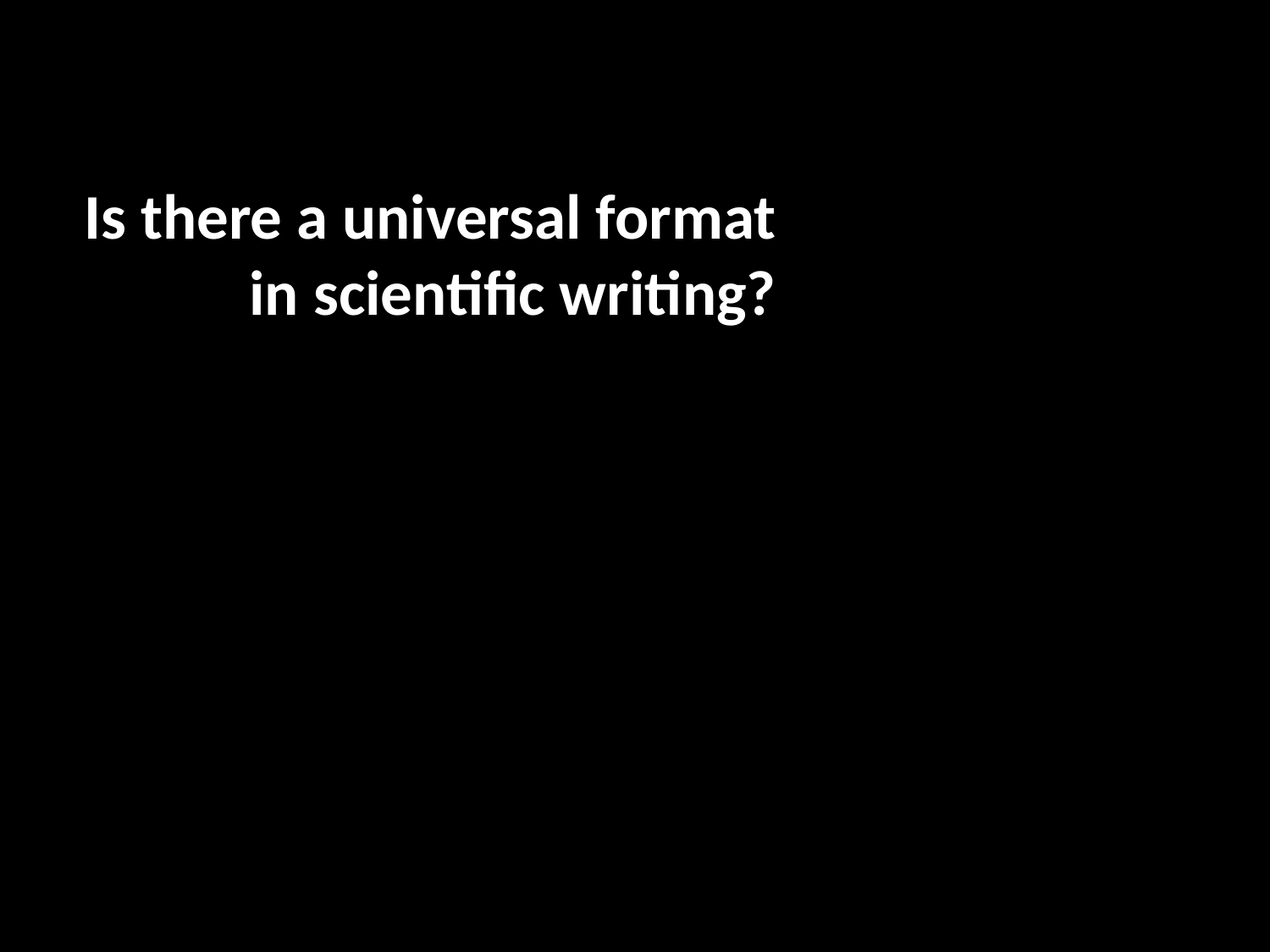

Is there a universal format in scientific writing?